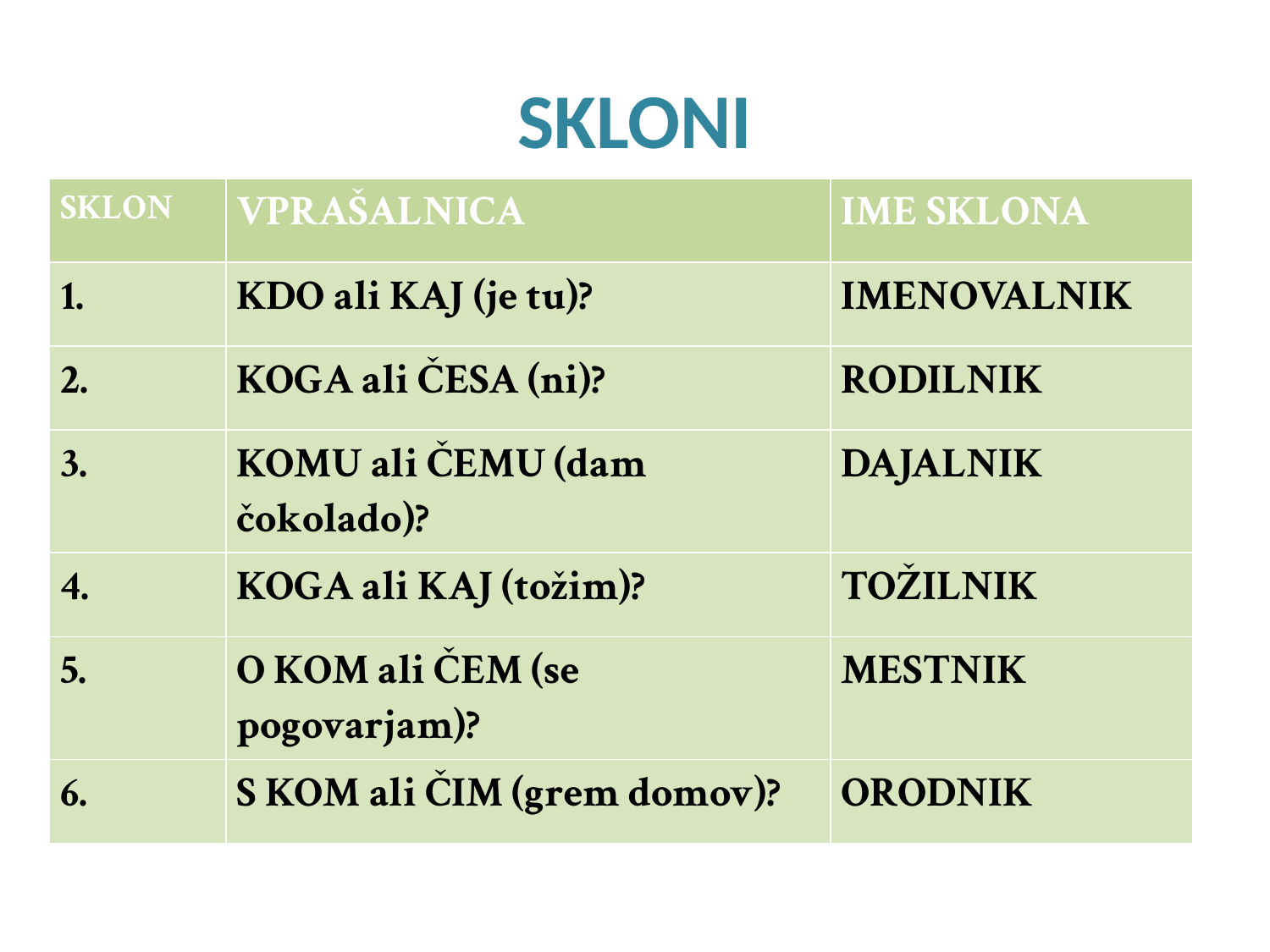

# SKLONI
| SKLON | VPRAŠALNICA | IME SKLONA |
| --- | --- | --- |
|  | KDO ali KAJ (je tu)? | IMENOVALNIK |
| 2. | KOGA ali ČESA (ni)? | RODILNIK |
| 3. | KOMU ali ČEMU (dam čokolado)? | DAJALNIK |
| 4. | KOGA ali KAJ (tožim)? | TOŽILNIK |
| 5. | O KOM ali ČEM (se pogovarjam)? | MESTNIK |
| 6. | S KOM ali ČIM (grem domov)? | ORODNIK |